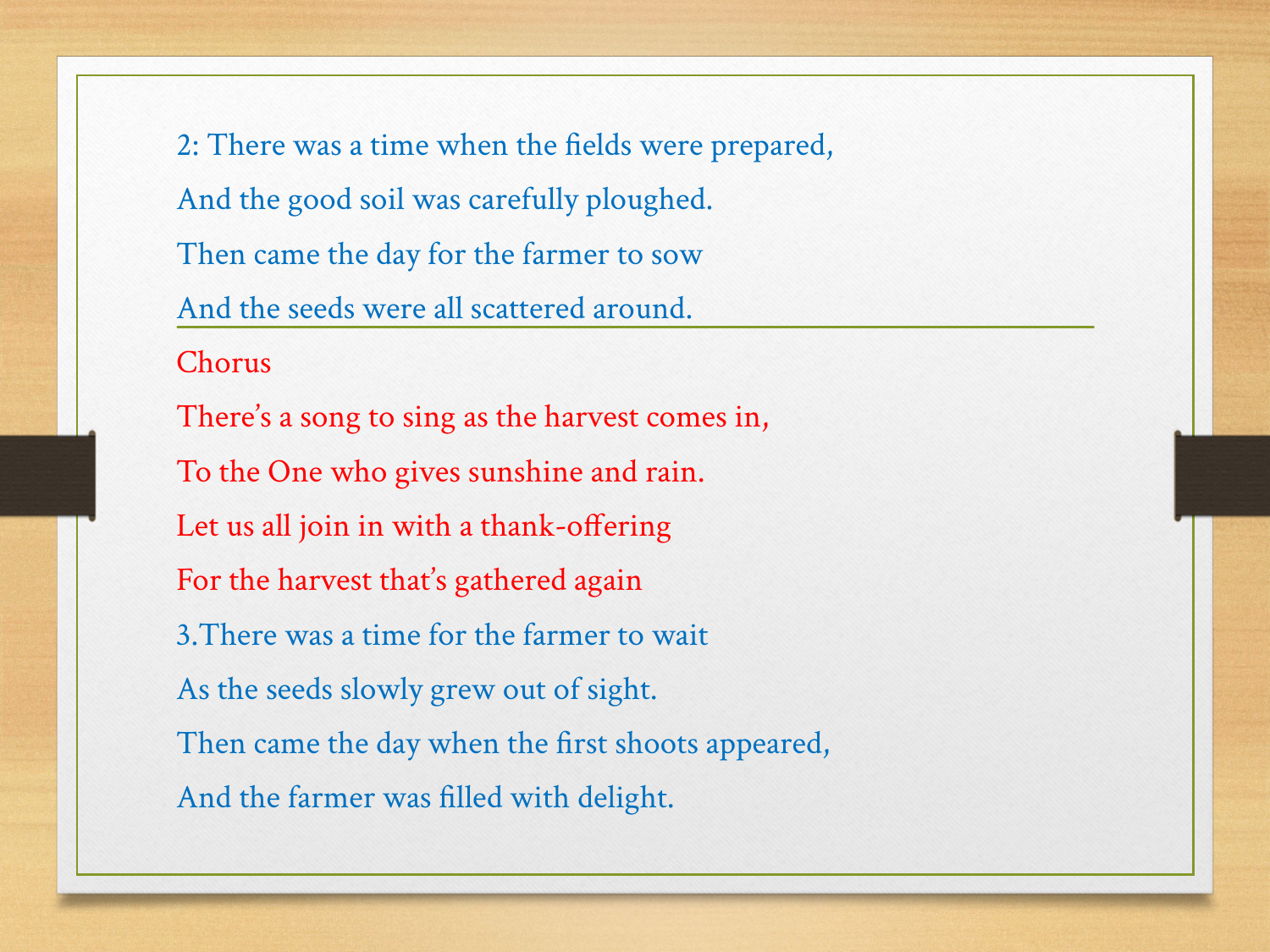

2: There was a time when the fields were prepared,
And the good soil was carefully ploughed.
Then came the day for the farmer to sow
And the seeds were all scattered around.
Chorus
There’s a song to sing as the harvest comes in,
To the One who gives sunshine and rain.
Let us all join in with a thank-offering
For the harvest that’s gathered again
3.There was a time for the farmer to wait
As the seeds slowly grew out of sight.
Then came the day when the first shoots appeared,
And the farmer was filled with delight.